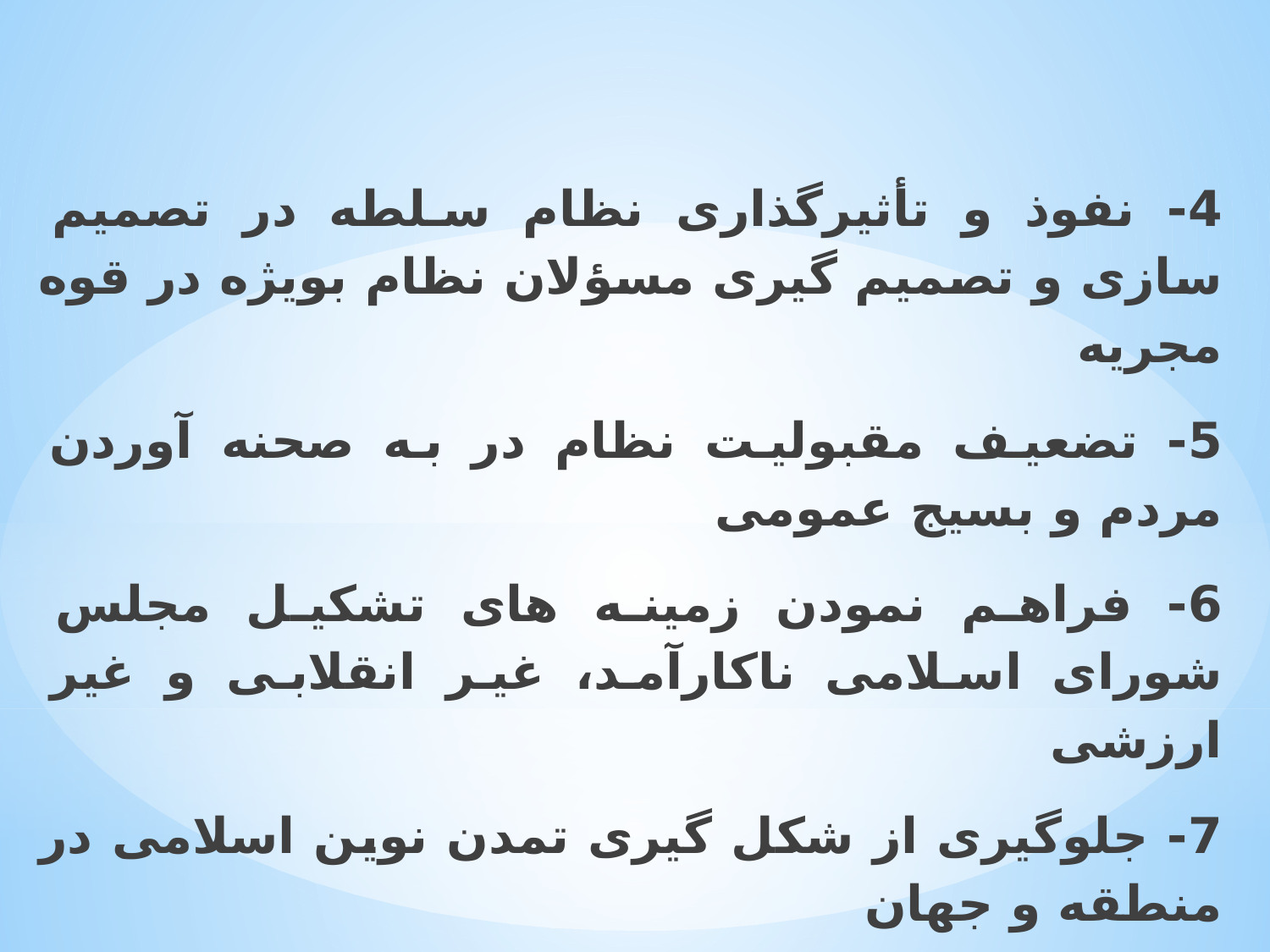

4- نفوذ و تأثیرگذاری نظام سلطه در تصمیم سازی و تصمیم گیری مسؤلان نظام بویژه در قوه مجریه
5- تضعیف مقبولیت نظام در به صحنه آوردن مردم و بسیج عمومی
6- فراهم نمودن زمینه های تشکیل مجلس شورای اسلامی ناکارآمد، غیر انقلابی و غیر ارزشی
7- جلوگیری از شکل گیری تمدن نوین اسلامی در منطقه و جهان
8- تضعیف قدرت منطقه ای ج.ا.ا و شکست محور مقاومت در منطقه